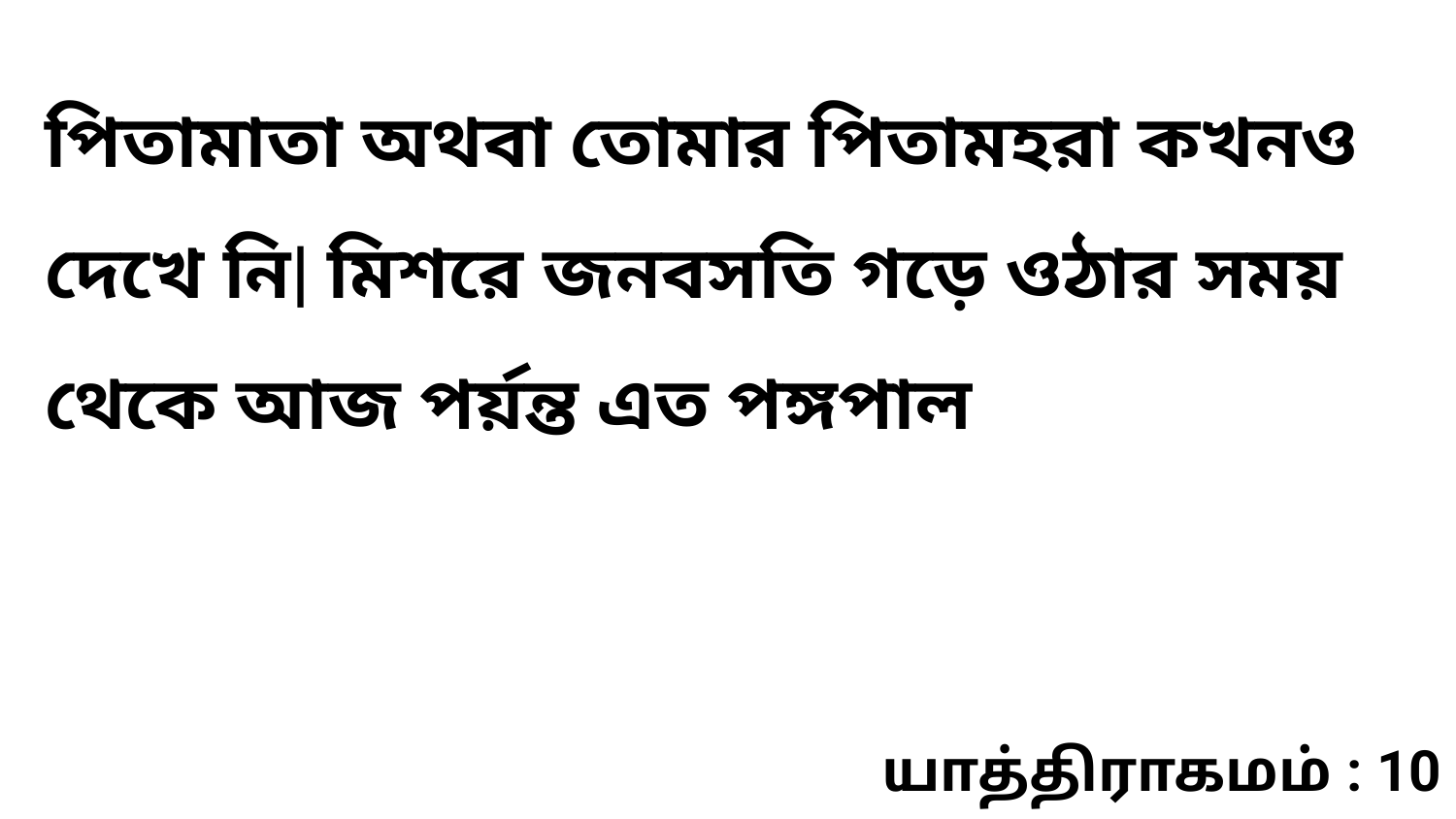

পিতামাতা অথবা তোমার পিতামহরা কখনও দেখে নি| মিশরে জনবসতি গড়ে ওঠার সময় থেকে আজ পর্য়ন্ত এত পঙ্গপাল
யாத்திராகமம் : 10